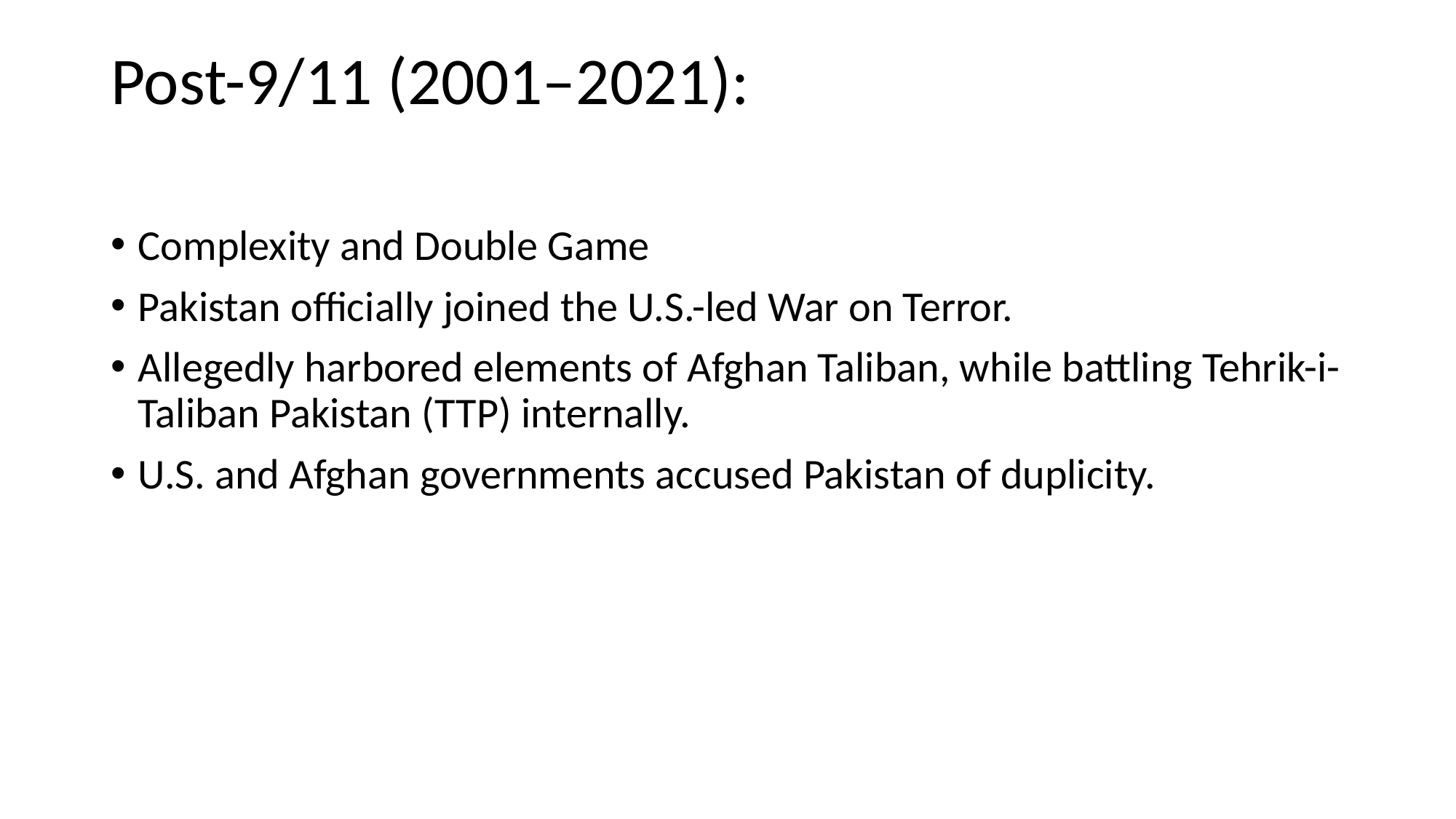

# Post-9/11 (2001–2021):
Complexity and Double Game
Pakistan officially joined the U.S.-led War on Terror.
Allegedly harbored elements of Afghan Taliban, while battling Tehrik-i-Taliban Pakistan (TTP) internally.
U.S. and Afghan governments accused Pakistan of duplicity.